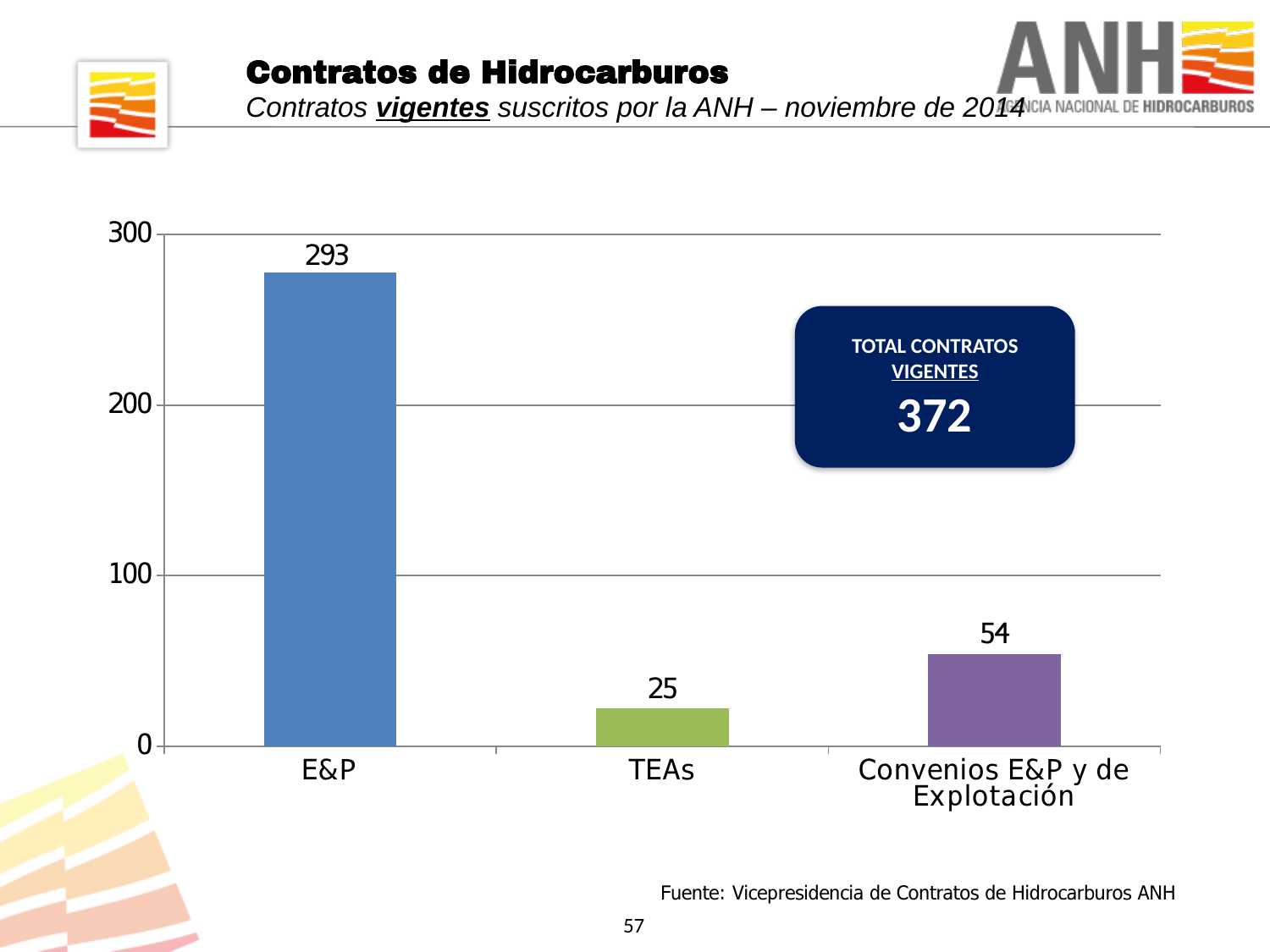

Contratos de Hidrocarburos
Contratos vigentes suscritos por la ANH – noviembre de 2014

### Chart

| Category |  |
|---|---|
| E&P | 278.0 |
| TEAs | 22.0 |
| Convenios E&P y de Explotación | 54.0 |
TOTAL CONTRATOS VIGENTES
372
Fuente: Vicepresidencia de Contratos de Hidrocarburos ANH
57